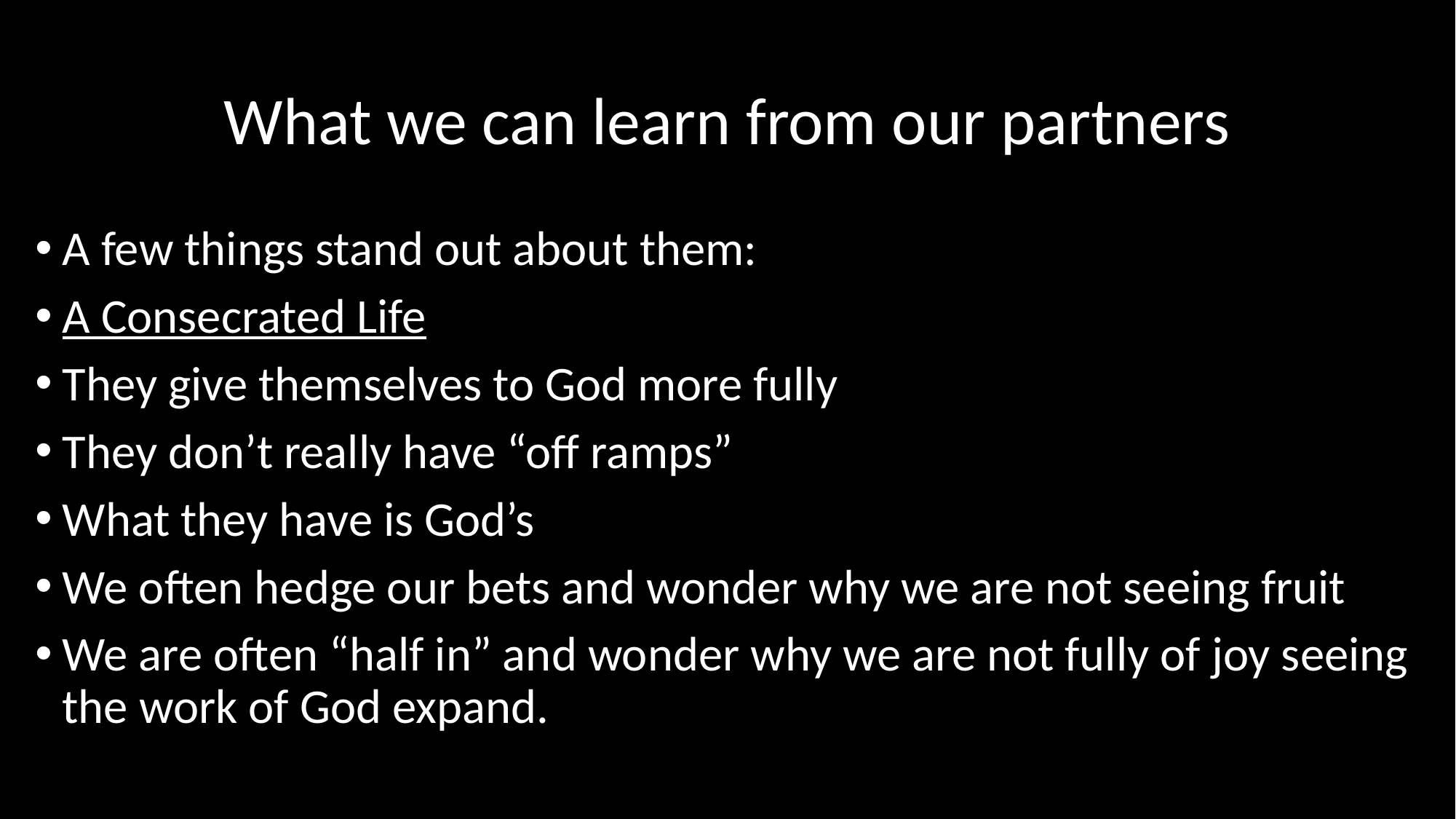

# What we can learn from our partners
A few things stand out about them:
A Consecrated Life
They give themselves to God more fully
They don’t really have “off ramps”
What they have is God’s
We often hedge our bets and wonder why we are not seeing fruit
We are often “half in” and wonder why we are not fully of joy seeing the work of God expand.